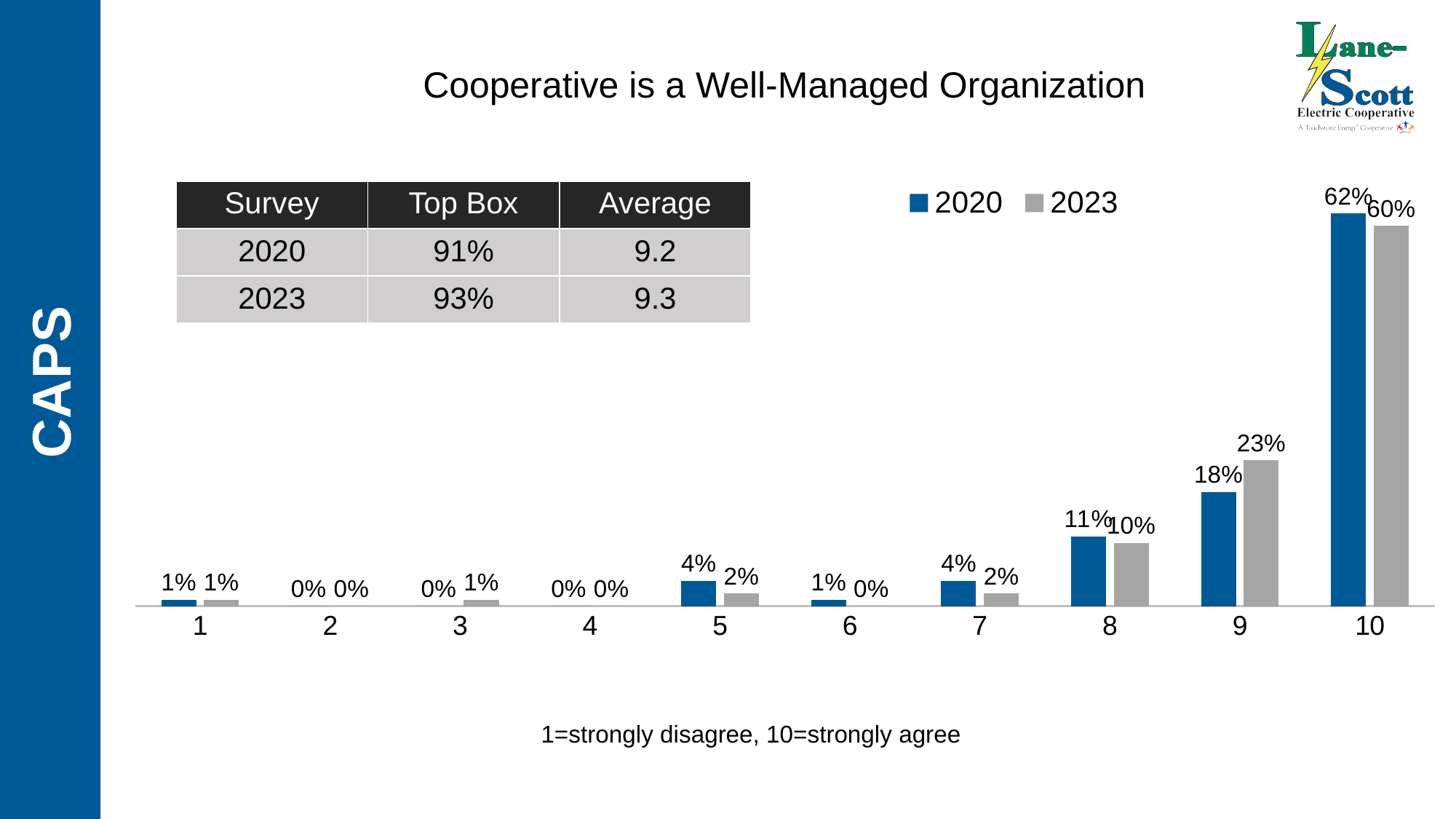

Cooperative is a Well-Managed Organization

### Chart

| Category | 2020 | 2023 |
|---|---|---|
| 1 | 0.01 | 0.01 |
| 2 | 0.0 | 0.0 |
| 3 | 0.0 | 0.01 |
| 4 | 0.0 | 0.0 |
| 5 | 0.04 | 0.02 |
| 6 | 0.01 | 0.0 |
| 7 | 0.04 | 0.02 |
| 8 | 0.11 | 0.1 |
| 9 | 0.18 | 0.23 |
| 10 | 0.62 | 0.6 |
| Survey | Top Box | Average |
| --- | --- | --- |
| 2020 | 91% | 9.2 |
| 2023 | 93% | 9.3 |
CAPS
1=strongly disagree, 10=strongly agree